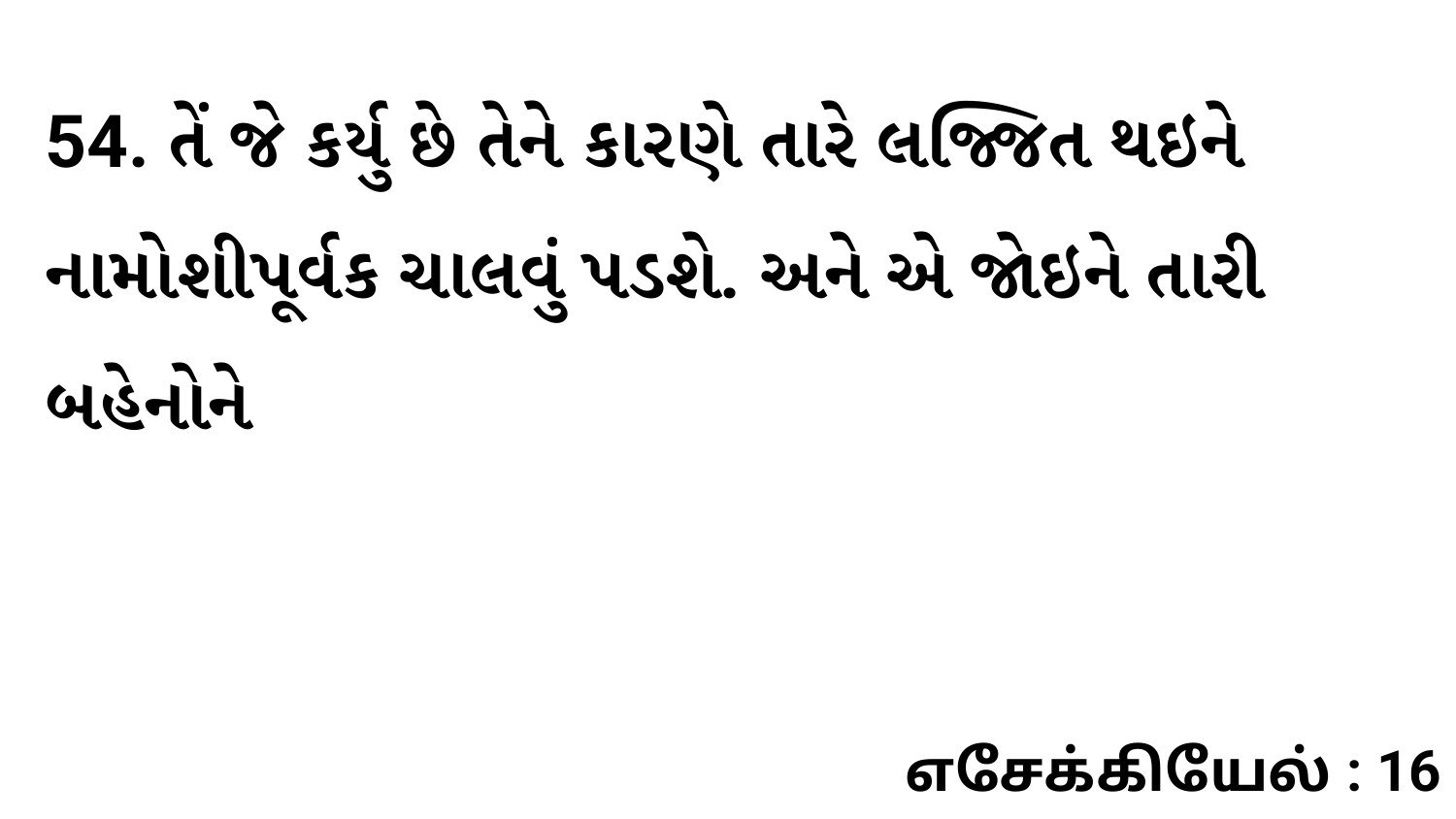

54. તેં જે કર્યુ છે તેને કારણે તારે લજ્જિત થઇને નામોશીપૂર્વક ચાલવું પડશે. અને એ જોઇને તારી બહેનોને
எசேக்கியேல் : 16